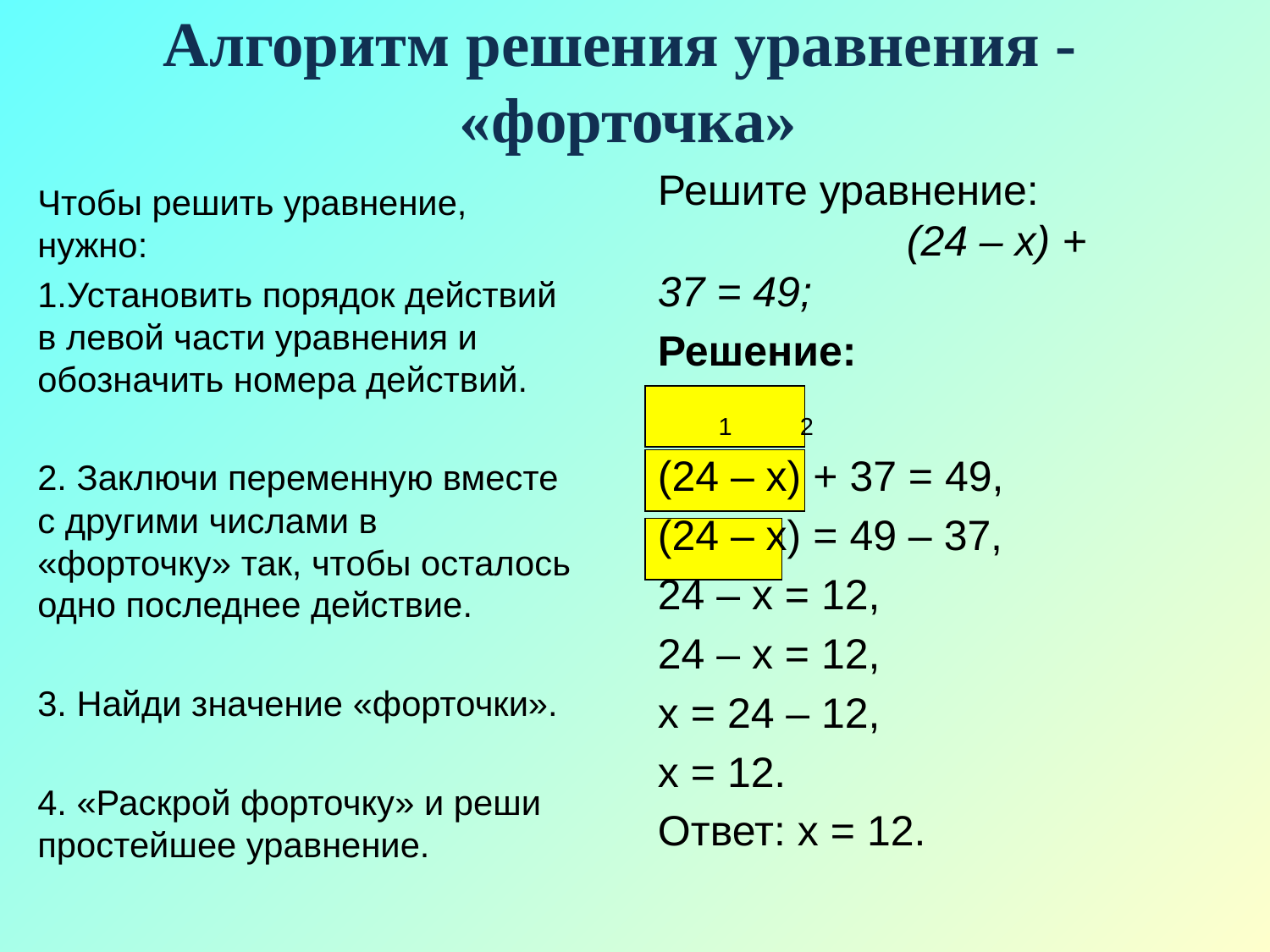

# Алгоритм решения уравнения -  «форточка»
Решите уравнение:                           (24 – х) + 37 = 49;
Решение:
         1          2
(24 – х) + 37 = 49,
(24 – х) = 49 – 37,
24 – х = 12,
24 – х = 12,
х = 24 – 12,
х = 12.
Ответ: х = 12.

Чтобы решить уравнение, нужно:
1.Установить порядок действий в левой части уравнения и обозначить номера действий.

2. Заключи переменную вместе с другими числами в «форточку» так, чтобы осталось одно последнее действие.

3. Найди значение «форточки».

4. «Раскрой форточку» и реши простейшее уравнение.